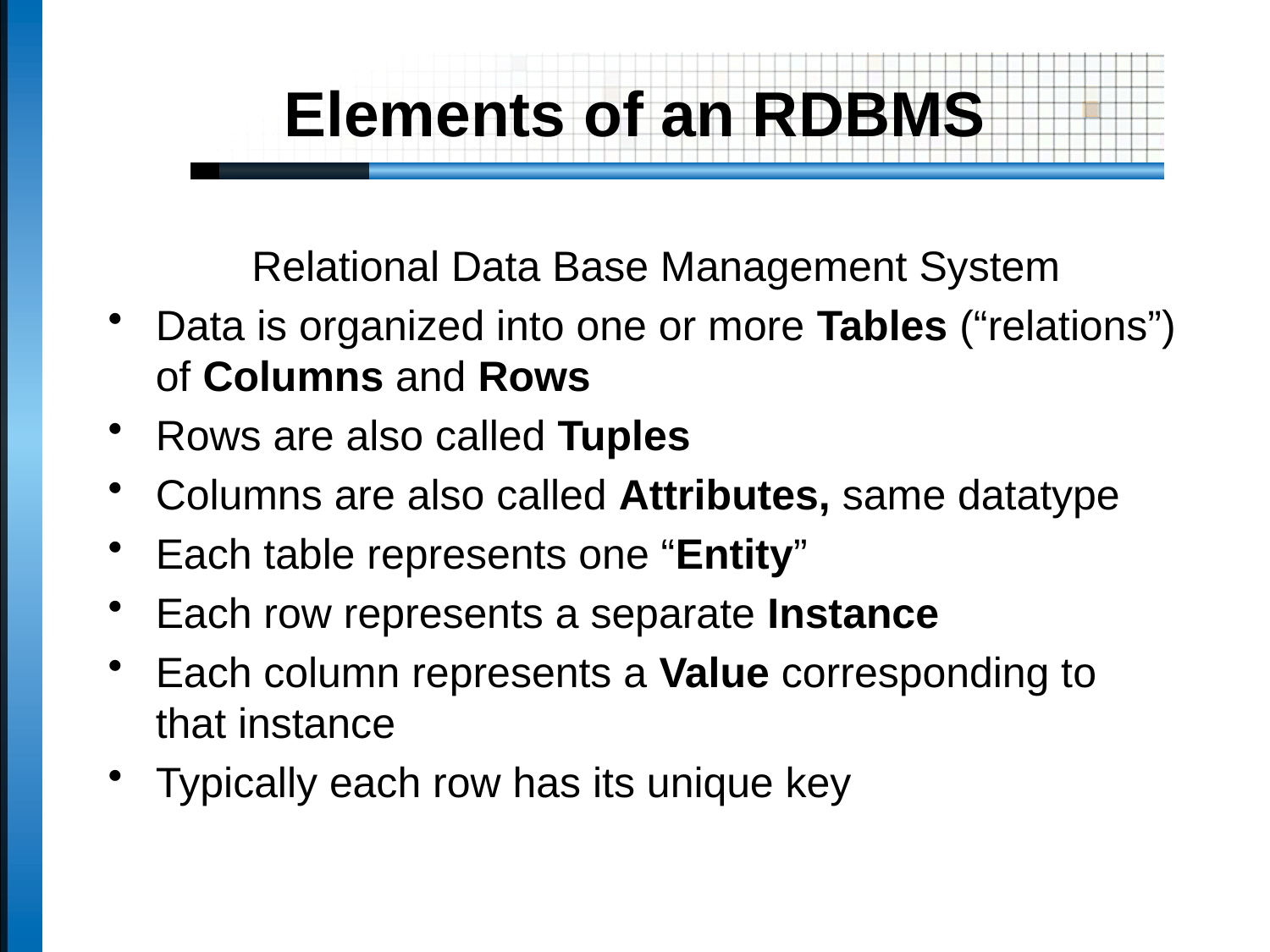

# Elements of an RDBMS
Relational Data Base Management System
Data is organized into one or more Tables (“relations”)
of Columns and Rows
Rows are also called Tuples
Columns are also called Attributes, same datatype
Each table represents one “Entity”
Each row represents a separate Instance
Each column represents a Value corresponding to
that instance
Typically each row has its unique key